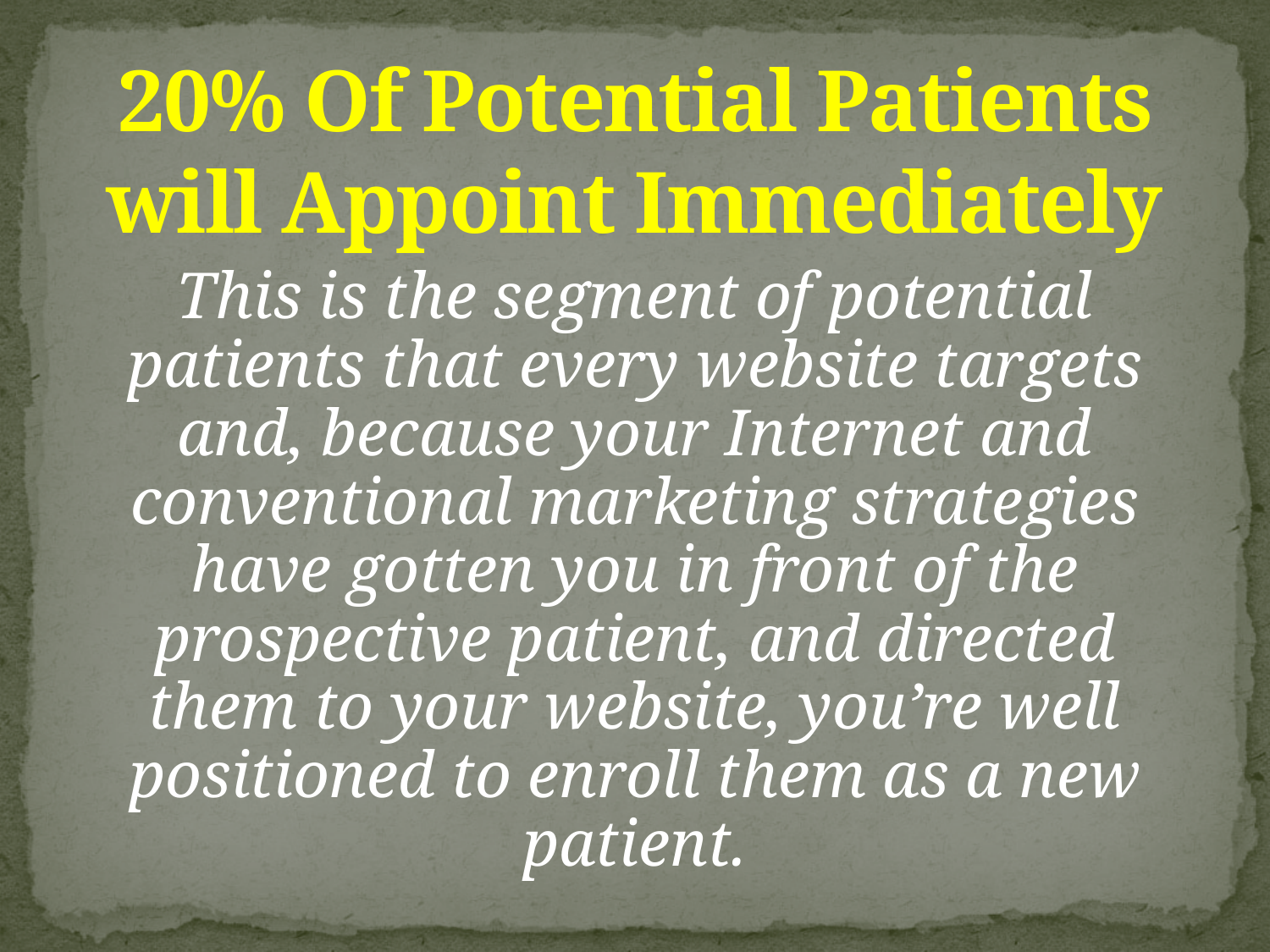

# 20% Of Potential Patients will Appoint Immediately
This is the segment of potential patients that every website targets and, because your Internet and conventional marketing strategies have gotten you in front of the prospective patient, and directed them to your website, you’re well positioned to enroll them as a new patient.